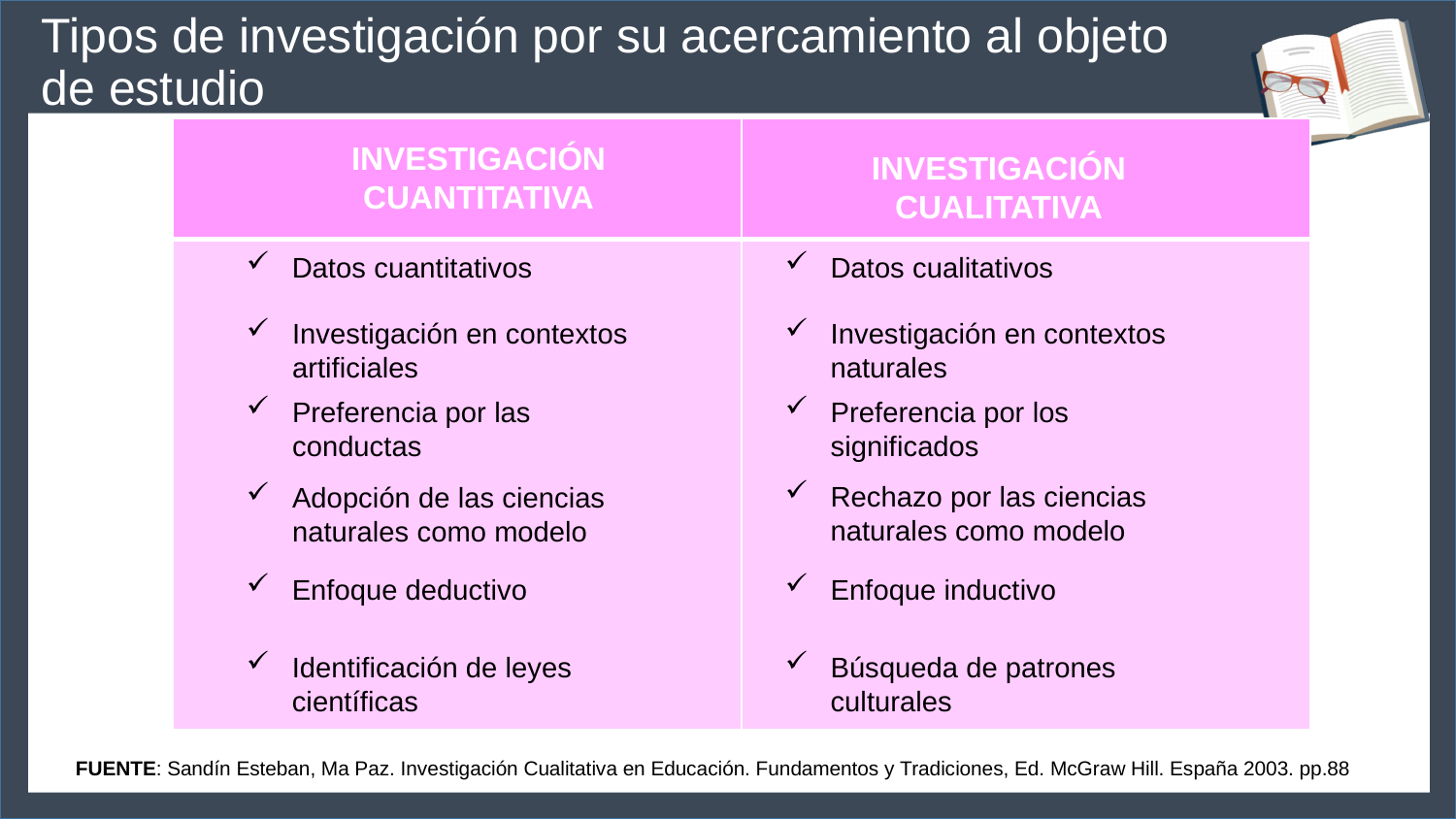

Tipos de investigación por su acercamiento al objeto de estudio
|  |  |
| --- | --- |
|  |  |
INVESTIGACIÓN CUANTITATIVA
INVESTIGACIÓN CUALITATIVA
Datos cuantitativos
Datos cualitativos
Investigación en contextos artificiales
Investigación en contextos naturales
Preferencia por las conductas
Preferencia por los significados
Rechazo por las ciencias naturales como modelo
Adopción de las ciencias naturales como modelo
Enfoque deductivo
Enfoque inductivo
Identificación de leyes científicas
Búsqueda de patrones culturales
FUENTE: Sandín Esteban, Ma Paz. Investigación Cualitativa en Educación. Fundamentos y Tradiciones, Ed. McGraw Hill. España 2003. pp.88